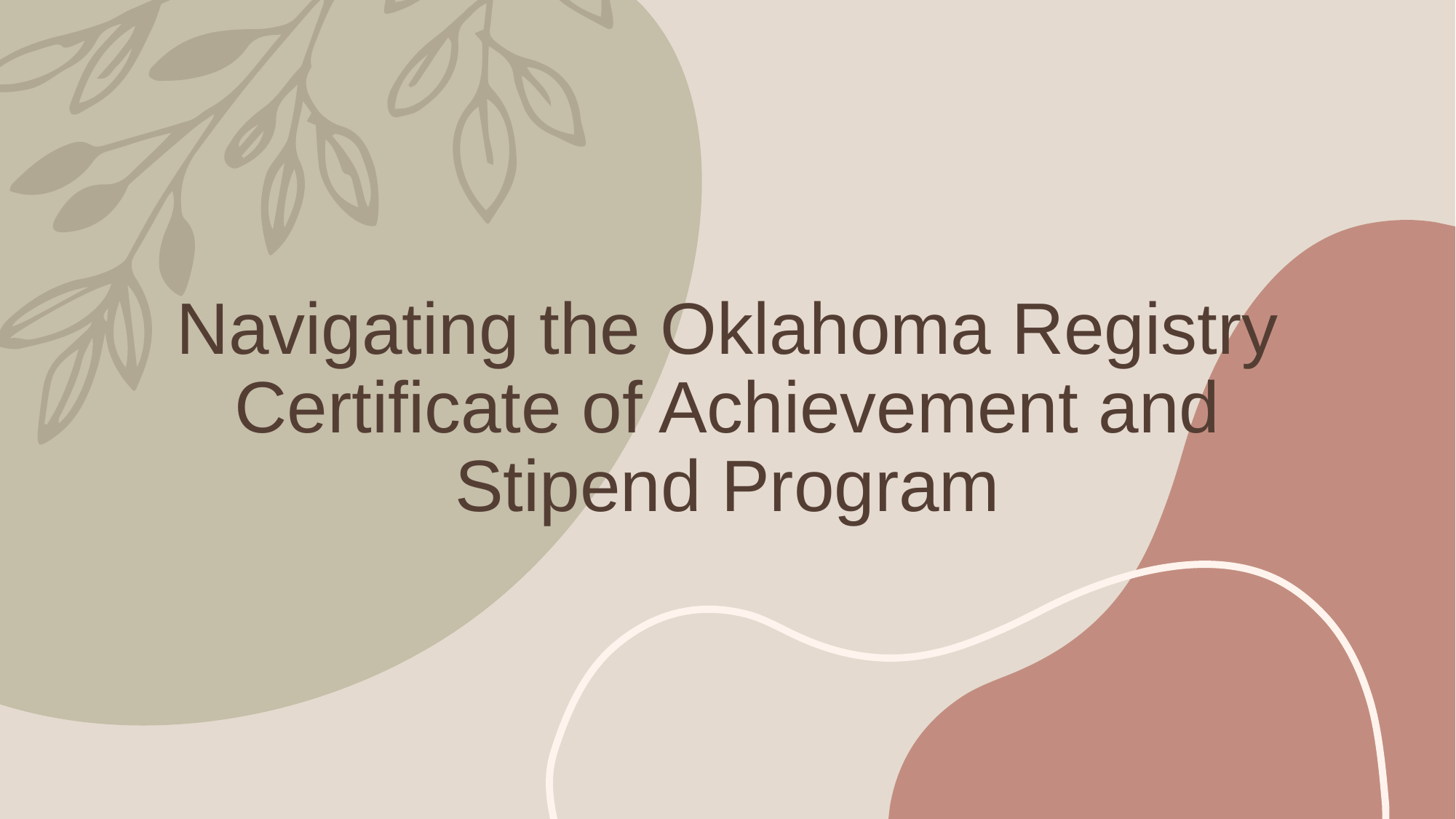

# Navigating the Oklahoma Registry Certificate of Achievement and Stipend Program